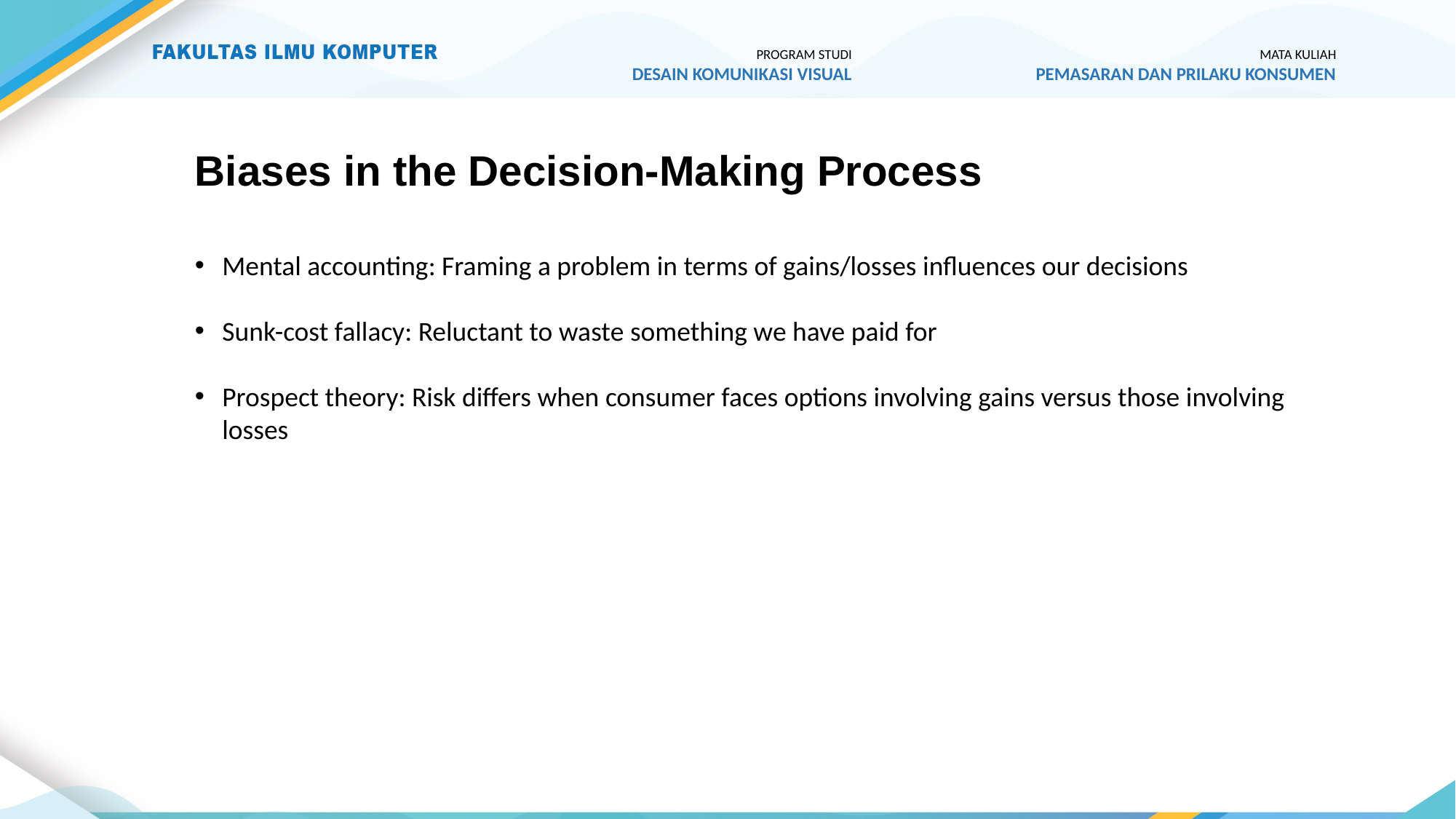

PROGRAM STUDI
DESAIN KOMUNIKASI VISUAL
MATA KULIAH
PEMASARAN DAN PRILAKU KONSUMEN

# Biases in the Decision-Making Process
Mental accounting: Framing a problem in terms of gains/losses influences our decisions

Sunk-cost fallacy: Reluctant to waste something we have paid for

Prospect theory: Risk differs when consumer faces options involving gains versus those involving losses